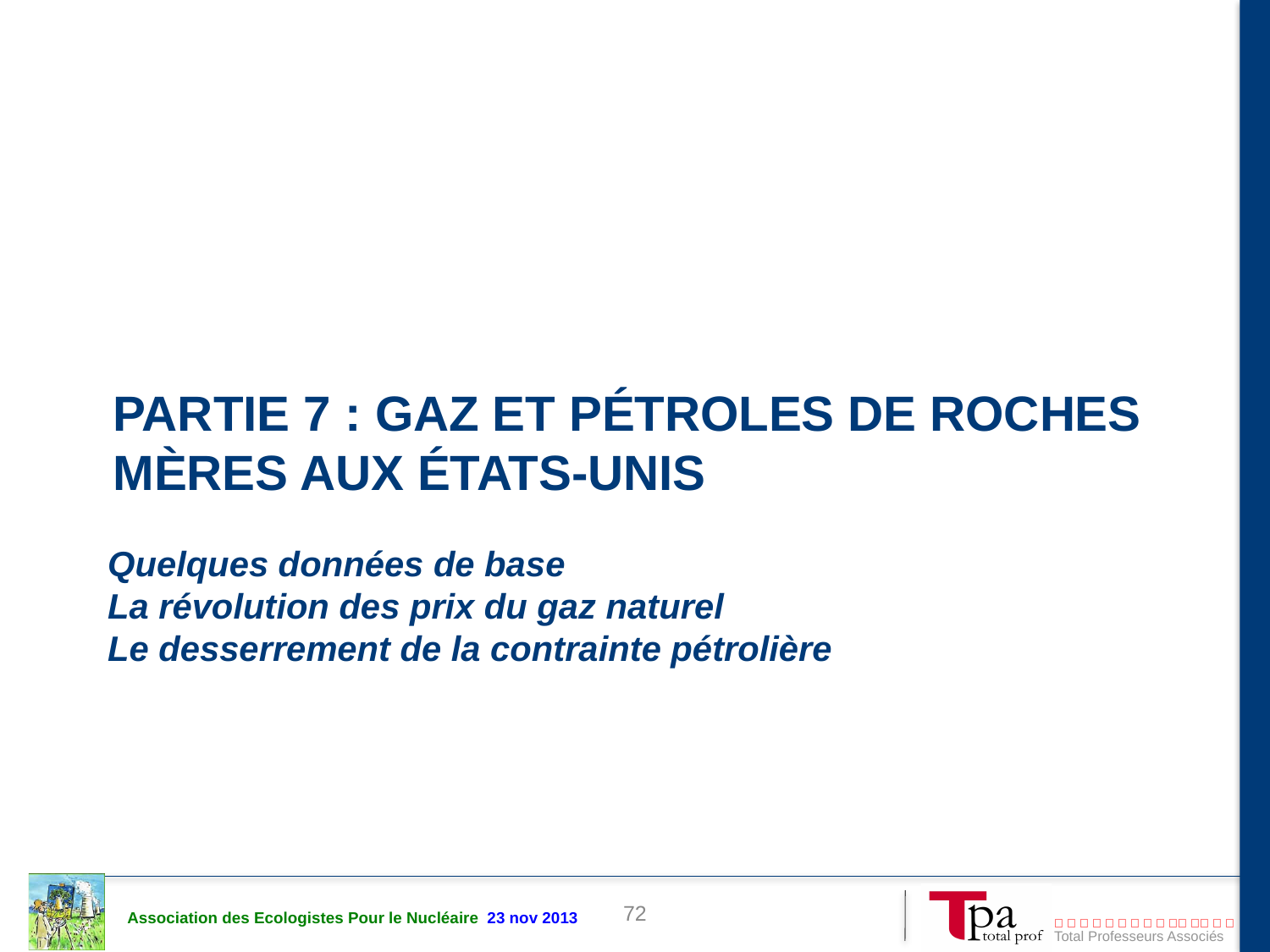

# Partie 7 : gaz et pétroles de roches mères aux états-unis
Quelques données de base
La révolution des prix du gaz naturel
Le desserrement de la contrainte pétrolière